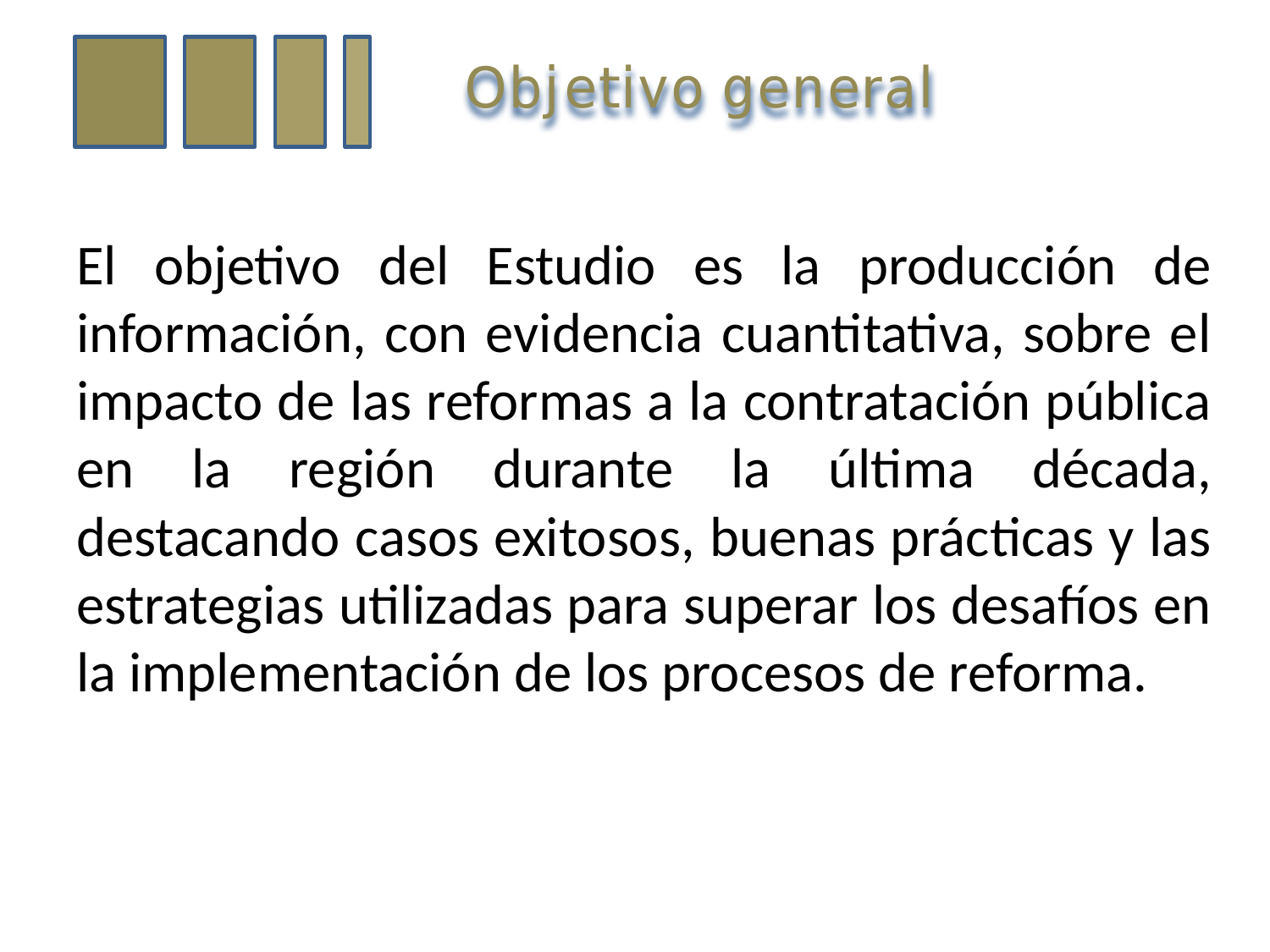

# Objetivo general

El objetivo del Estudio es la producción de información, con evidencia cuantitativa, sobre el impacto de las reformas a la contratación pública en la región durante la última década, destacando casos exitosos, buenas prácticas y las estrategias utilizadas para superar los desafíos en la implementación de los procesos de reforma.